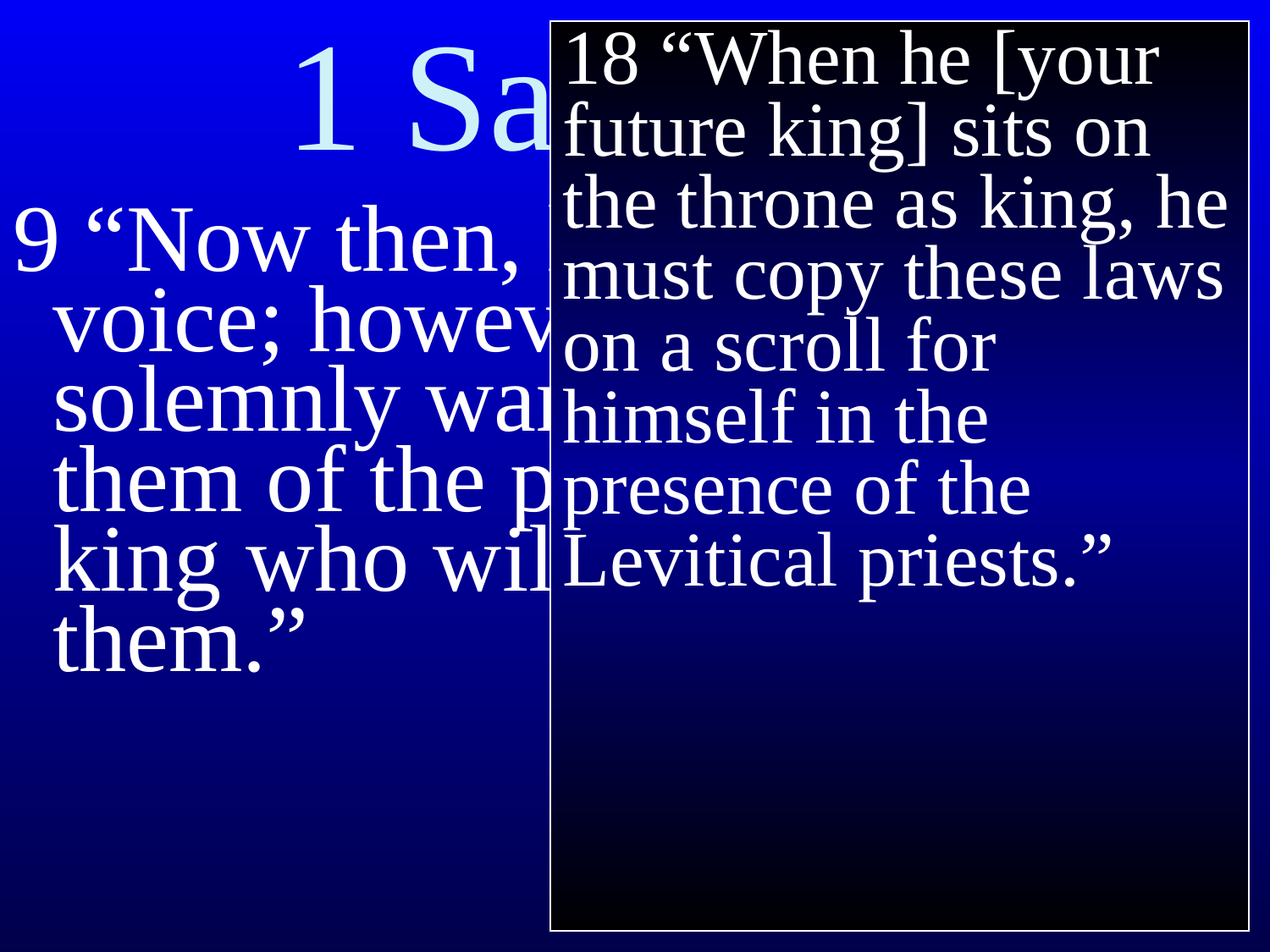

# 1 Samuel 8
18 “When he [your future king] sits on the throne as king, he must copy these laws on a scroll for himself in the presence of the Levitical priests.”
9 “Now then, listen to their voice; however, you shall solemnly warn them and tell them of the procedure of the king who will reign over them.”